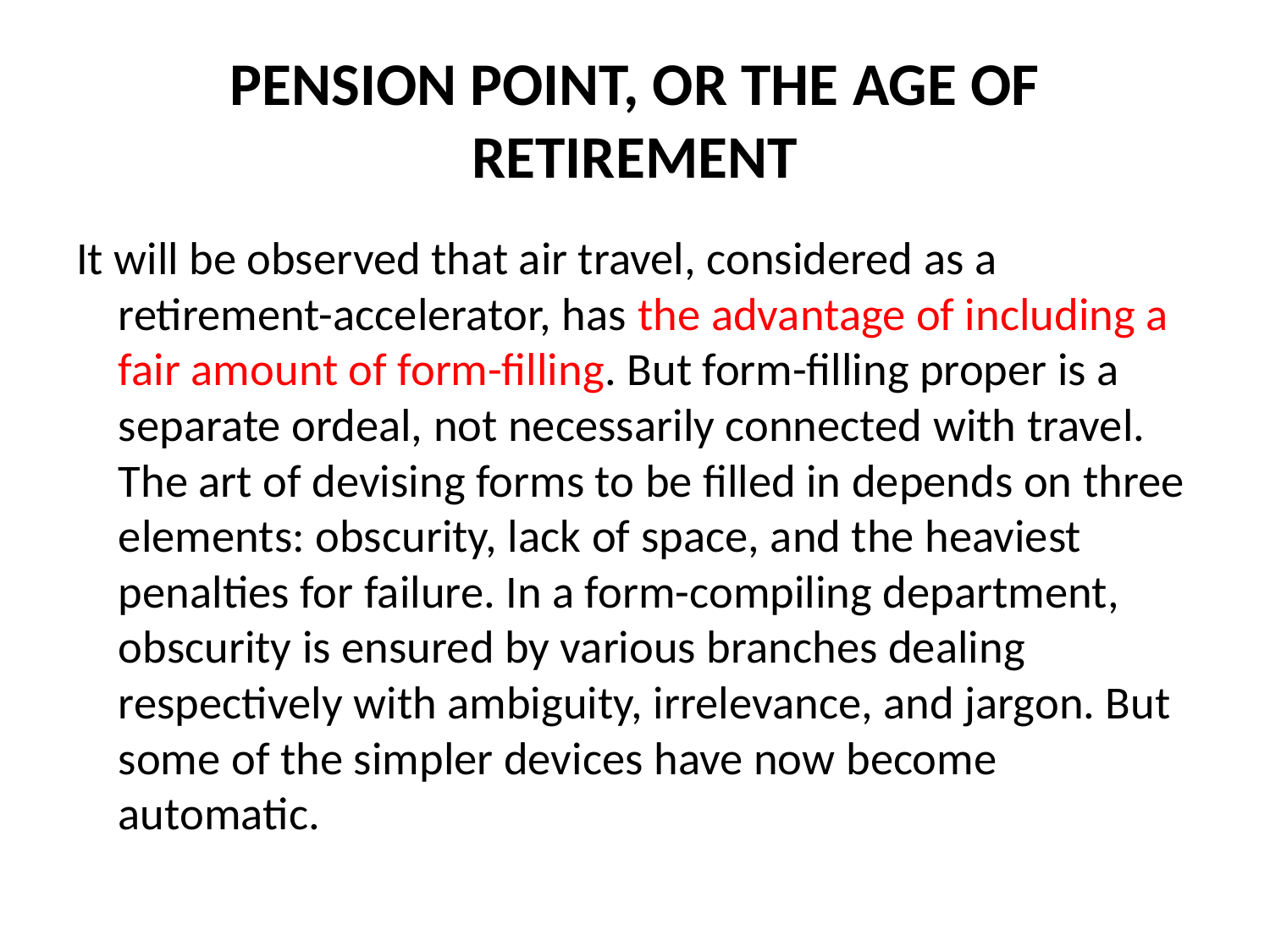

# PENSION POINT, OR THE AGE OF RETIREMENT
It will be observed that air travel, considered as a retirement-accelerator, has the advantage of including a fair amount of form-filling. But form-filling proper is a separate ordeal, not necessarily connected with travel. The art of devising forms to be filled in depends on three elements: obscurity, lack of space, and the heaviest penalties for failure. In a form-compiling department, obscurity is ensured by various branches dealing respectively with ambiguity, irrelevance, and jargon. But some of the simpler devices have now become automatic.